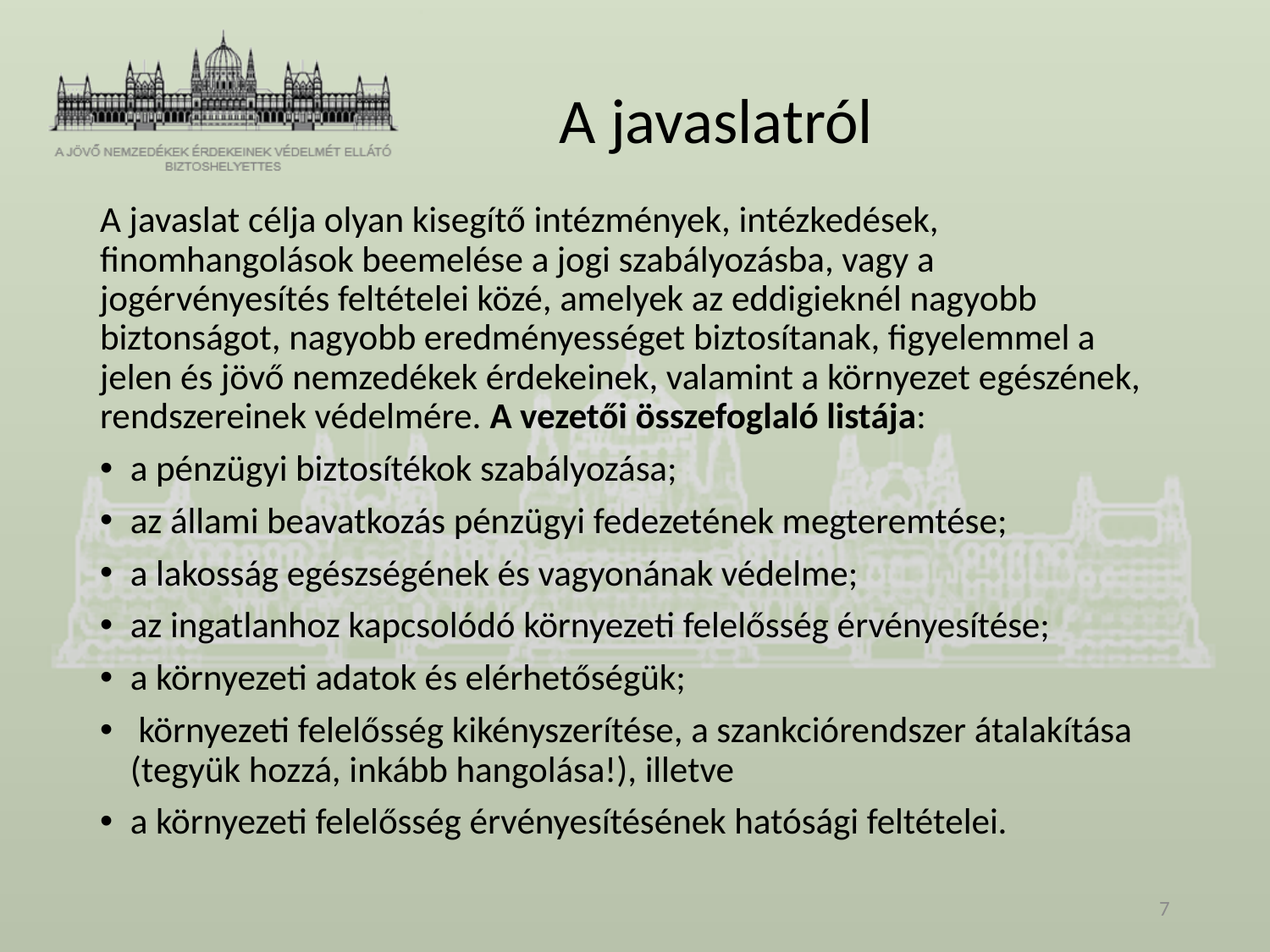

# A javaslatról
A javaslat célja olyan kisegítő intézmények, intézkedések, finomhangolások beemelése a jogi szabályozásba, vagy a jogérvényesítés feltételei közé, amelyek az eddigieknél nagyobb biztonságot, nagyobb eredményességet biztosítanak, figyelemmel a jelen és jövő nemzedékek érdekeinek, valamint a környezet egészének, rendszereinek védelmére. A vezetői összefoglaló listája:
a pénzügyi biztosítékok szabályozása;
az állami beavatkozás pénzügyi fedezetének megteremtése;
a lakosság egészségének és vagyonának védelme;
az ingatlanhoz kapcsolódó környezeti felelősség érvényesítése;
a környezeti adatok és elérhetőségük;
 környezeti felelősség kikényszerítése, a szankciórendszer átalakítása (tegyük hozzá, inkább hangolása!), illetve
a környezeti felelősség érvényesítésének hatósági feltételei.

7